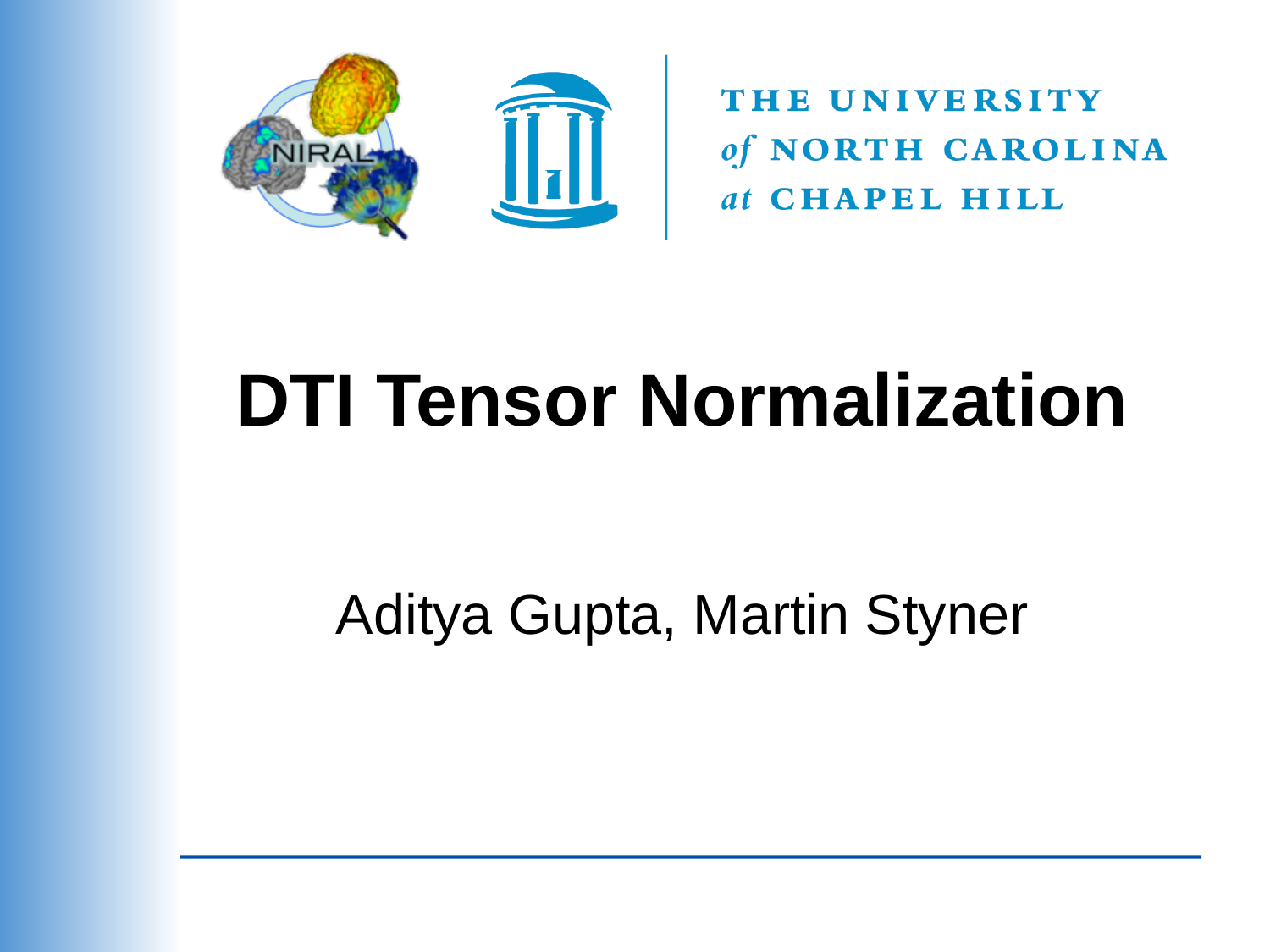

# DTI Tensor Normalization
Aditya Gupta, Martin Styner